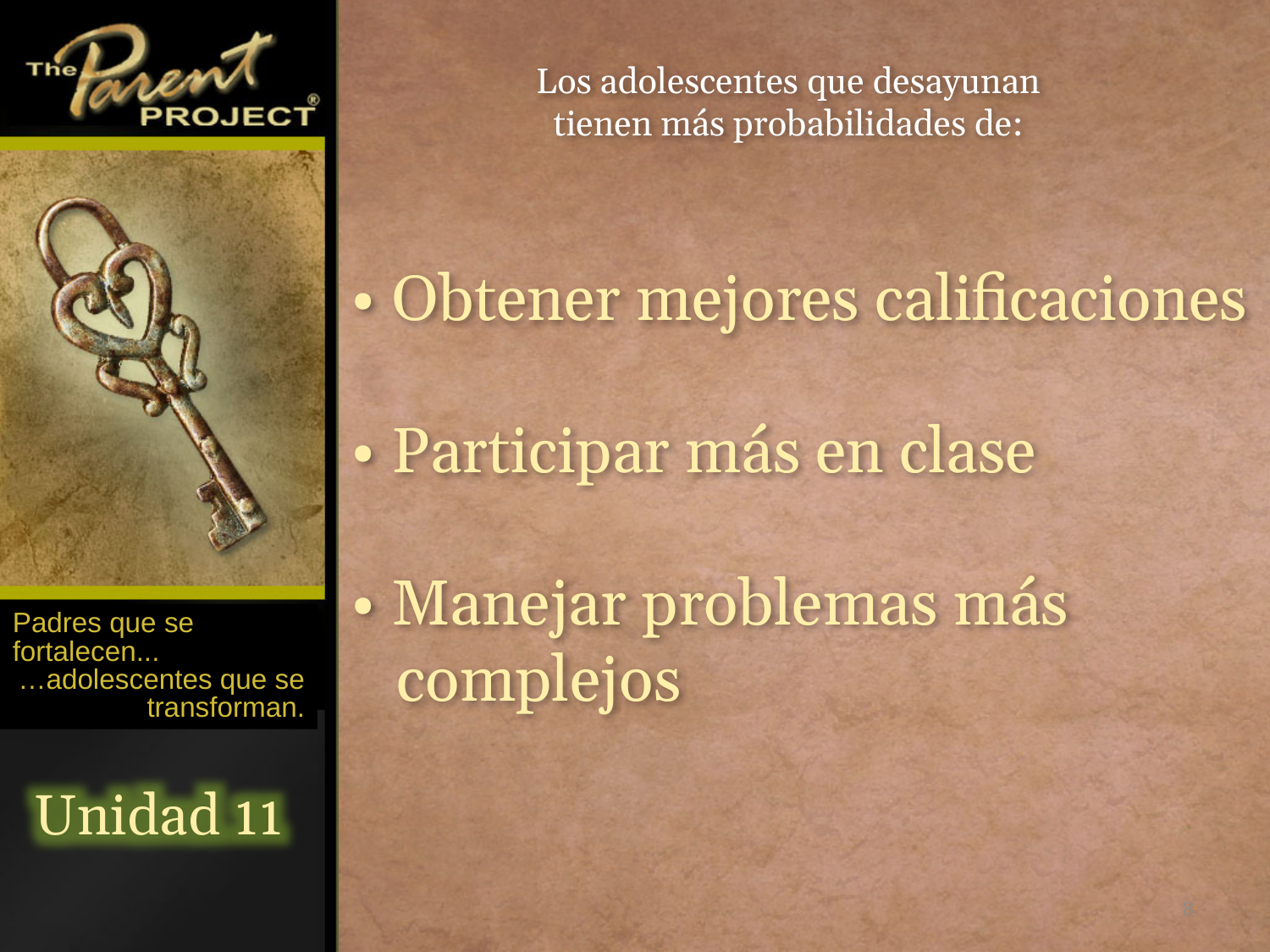

Los adolescentes que desayunan
tienen más probabilidades de:
# • Obtener mejores calificaciones • Participar más en clase • Manejar problemas más complejos
Padres que se fortalecen...
…adolescentes que se transforman.
Unidad 11
8